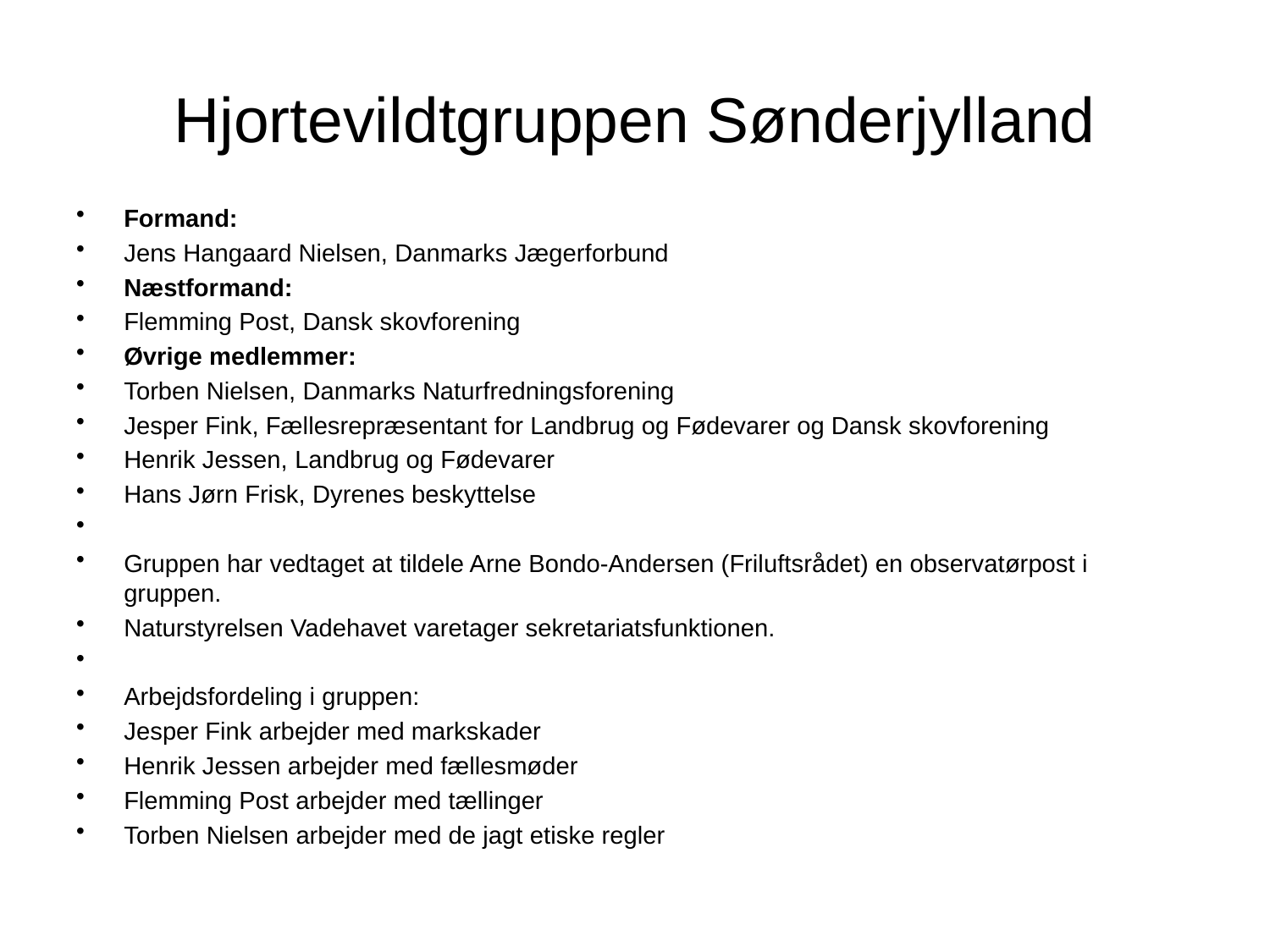

# Hjortevildtgruppen Sønderjylland
Formand:
Jens Hangaard Nielsen, Danmarks Jægerforbund
Næstformand:
Flemming Post, Dansk skovforening
Øvrige medlemmer:
Torben Nielsen, Danmarks Naturfredningsforening
Jesper Fink, Fællesrepræsentant for Landbrug og Fødevarer og Dansk skovforening
Henrik Jessen, Landbrug og Fødevarer
Hans Jørn Frisk, Dyrenes beskyttelse

Gruppen har vedtaget at tildele Arne Bondo-Andersen (Friluftsrådet) en observatørpost i gruppen.
Naturstyrelsen Vadehavet varetager sekretariatsfunktionen.

Arbejdsfordeling i gruppen:
Jesper Fink arbejder med markskader
Henrik Jessen arbejder med fællesmøder
Flemming Post arbejder med tællinger
Torben Nielsen arbejder med de jagt etiske regler